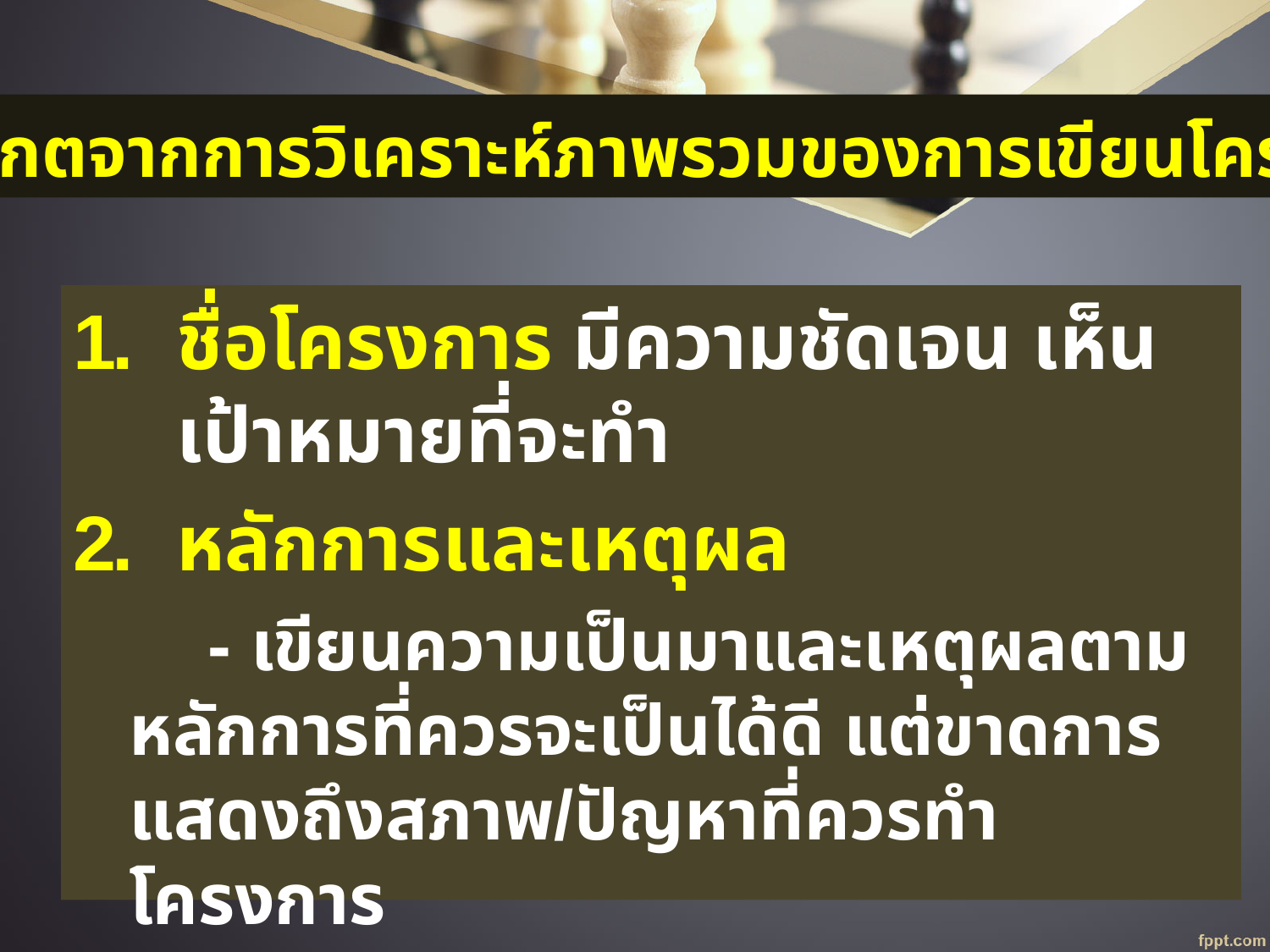

ข้อสังเกตจากการวิเคราะห์ภาพรวมของการเขียนโครงการ
ชื่อโครงการ มีความชัดเจน เห็นเป้าหมายที่จะทำ
หลักการและเหตุผล
    - เขียนความเป็นมาและเหตุผลตามหลักการที่ควรจะเป็นได้ดี แต่ขาดการแสดงถึงสภาพ/ปัญหาที่ควรทำโครงการ
	- ขาดการอ้างอิงข้อมูล